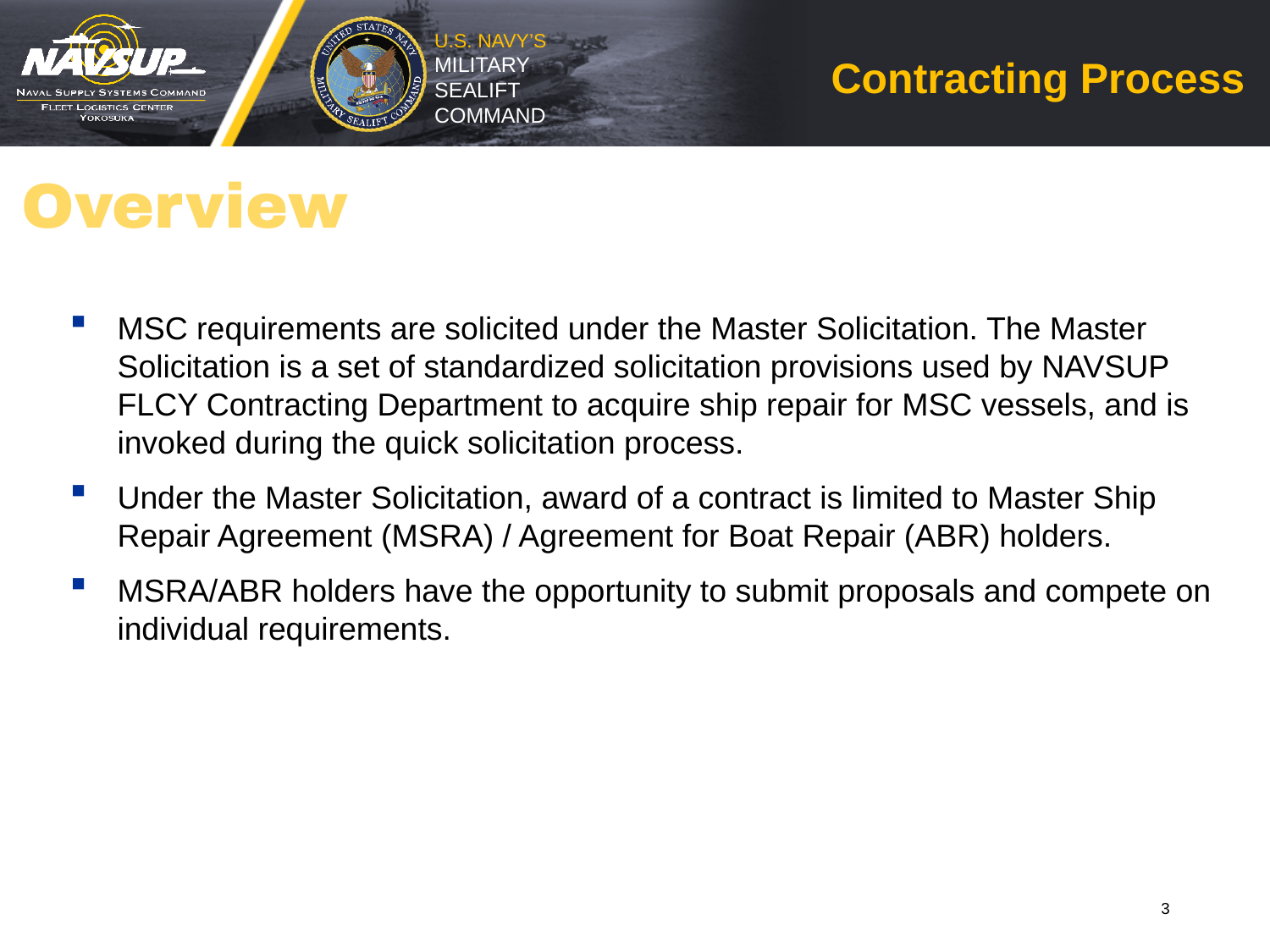

# Contracting Process
Overview
MSC requirements are solicited under the Master Solicitation. The Master Solicitation is a set of standardized solicitation provisions used by NAVSUP FLCY Contracting Department to acquire ship repair for MSC vessels, and is invoked during the quick solicitation process.
Under the Master Solicitation, award of a contract is limited to Master Ship Repair Agreement (MSRA) / Agreement for Boat Repair (ABR) holders.
MSRA/ABR holders have the opportunity to submit proposals and compete on individual requirements.
3